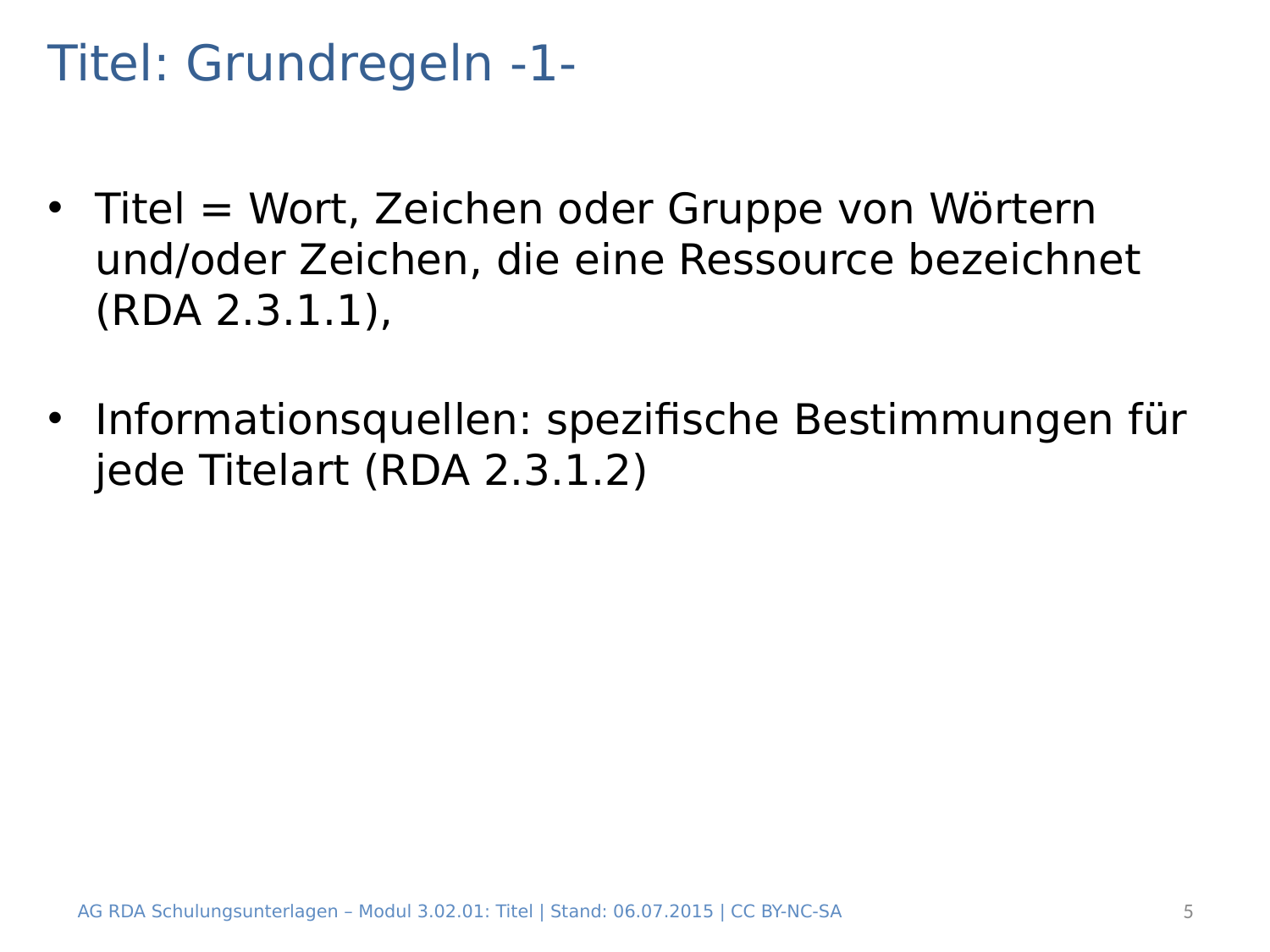

# Titel: Grundregeln -1-

Titel = Wort, Zeichen oder Gruppe von Wörtern und/oder Zeichen, die eine Ressource bezeichnet (RDA 2.3.1.1),

Informationsquellen: spezifische Bestimmungen für jede Titelart (RDA 2.3.1.2)
AG RDA Schulungsunterlagen – Modul 3.02.01: Titel | Stand: 06.07.2015 | CC BY-NC-SA
5